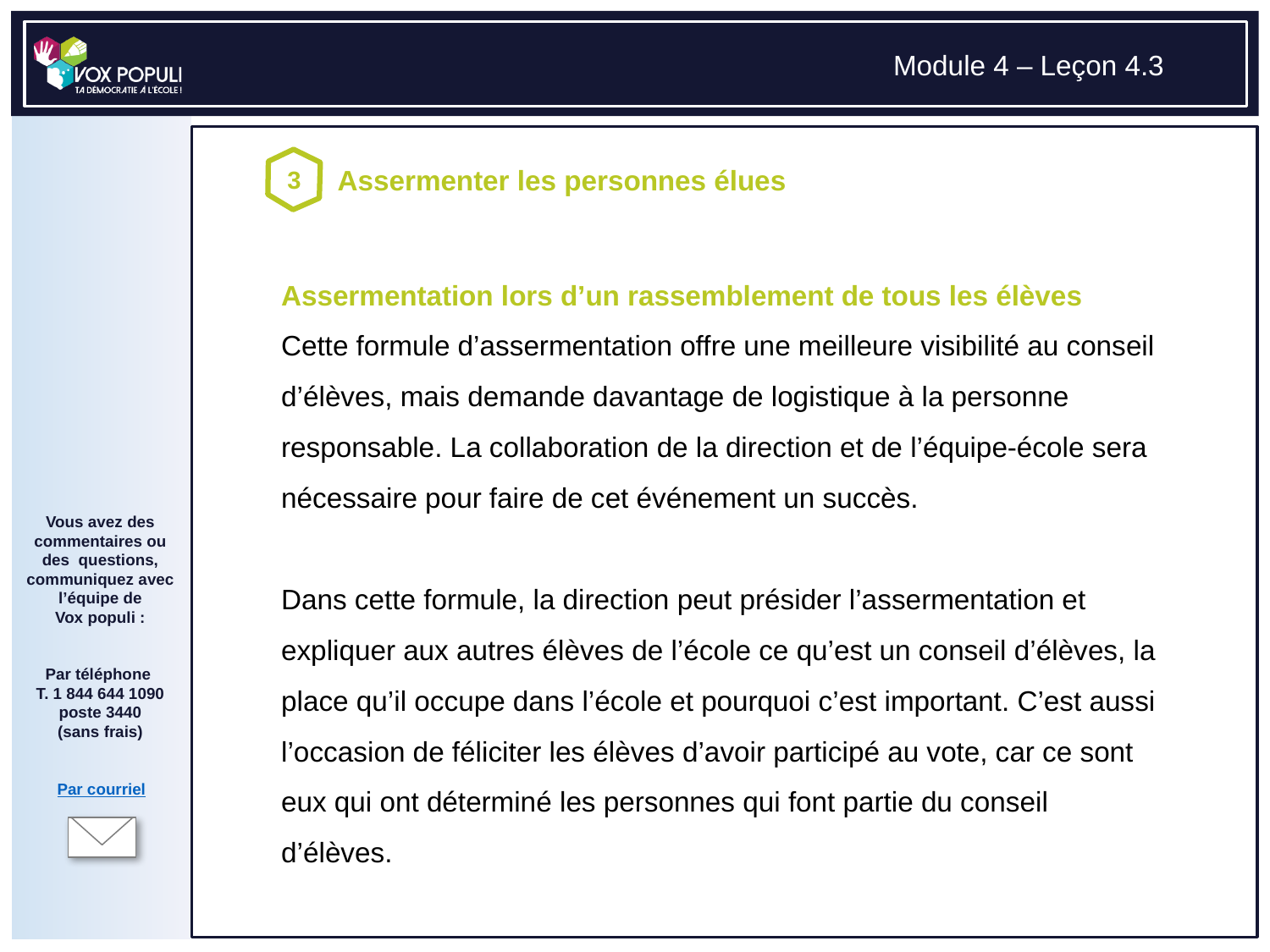

# Assermentation lors d’un rassemblement de tous les élèves Cette formule d’assermentation offre une meilleure visibilité au conseil d’élèves, mais demande davantage de logistique à la personne responsable. La collaboration de la direction et de l’équipe-école sera nécessaire pour faire de cet événement un succès. Dans cette formule, la direction peut présider l’assermentation et expliquer aux autres élèves de l’école ce qu’est un conseil d’élèves, la place qu’il occupe dans l’école et pourquoi c’est important. C’est aussi l’occasion de féliciter les élèves d’avoir participé au vote, car ce sont eux qui ont déterminé les personnes qui font partie du conseil d’élèves.